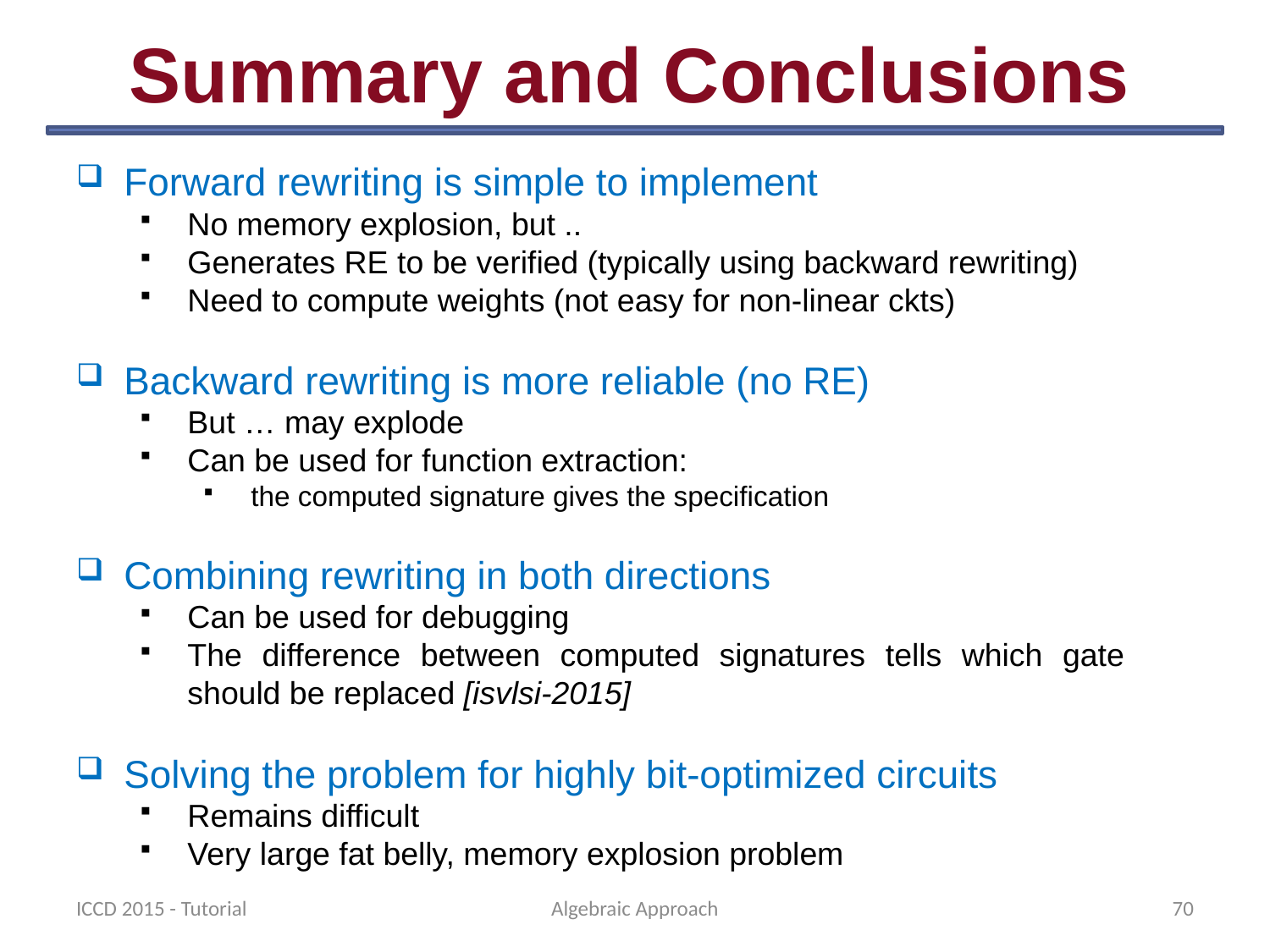

# Summary and Conclusions
Forward rewriting is simple to implement
No memory explosion, but ..
Generates RE to be verified (typically using backward rewriting)
Need to compute weights (not easy for non-linear ckts)

Backward rewriting is more reliable (no RE)
But … may explode
Can be used for function extraction:
the computed signature gives the specification

Combining rewriting in both directions
Can be used for debugging
The difference between computed signatures tells which gate should be replaced [isvlsi-2015]

Solving the problem for highly bit-optimized circuits
Remains difficult
Very large fat belly, memory explosion problem

ICCD 2015 - Tutorial
Algebraic Approach
70